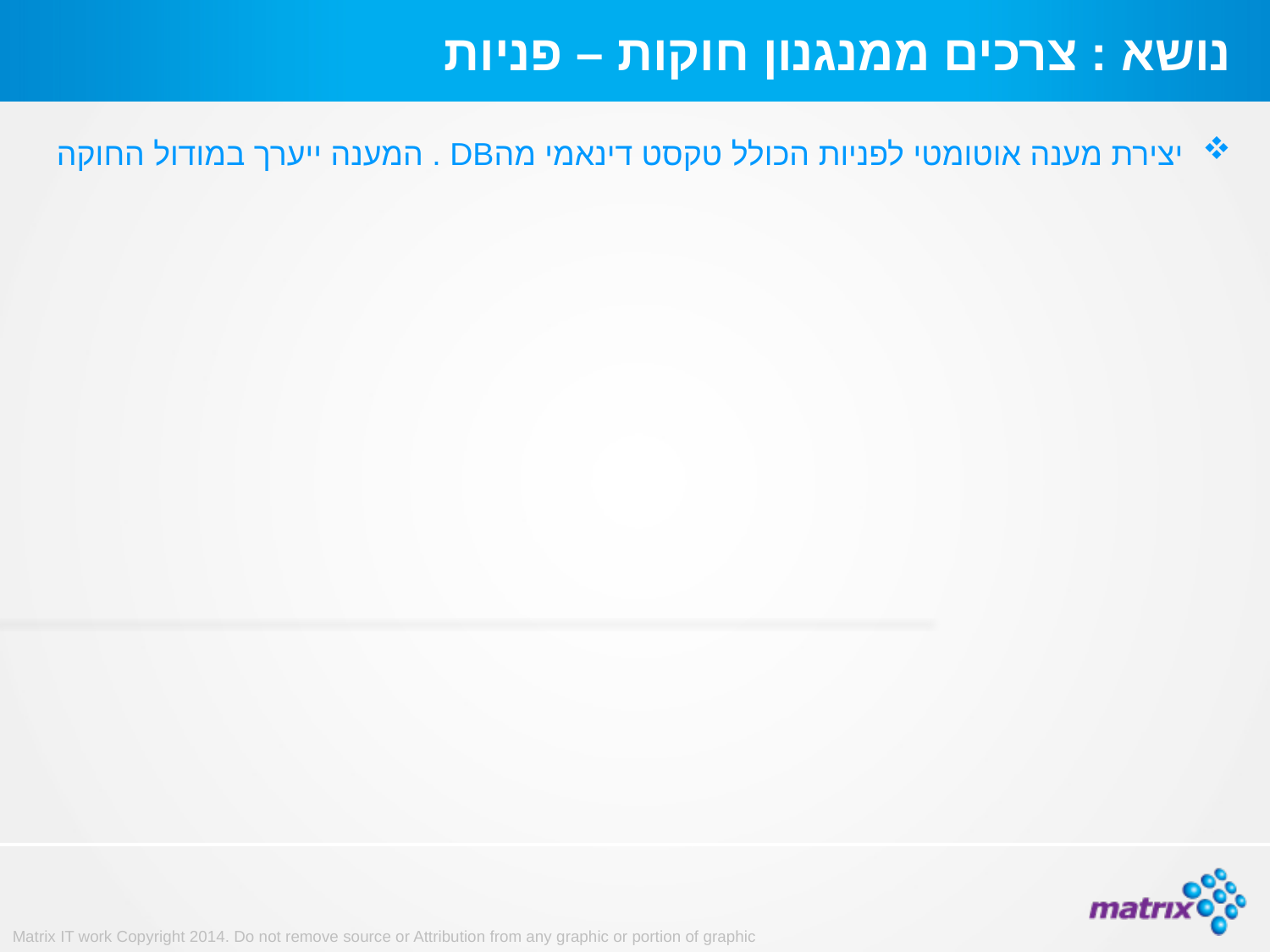

# נושא : צרכים ממנגנון חוקות – פניות
יצירת מענה אוטומטי לפניות הכולל טקסט דינאמי מהDB . המענה ייערך במודול החוקה